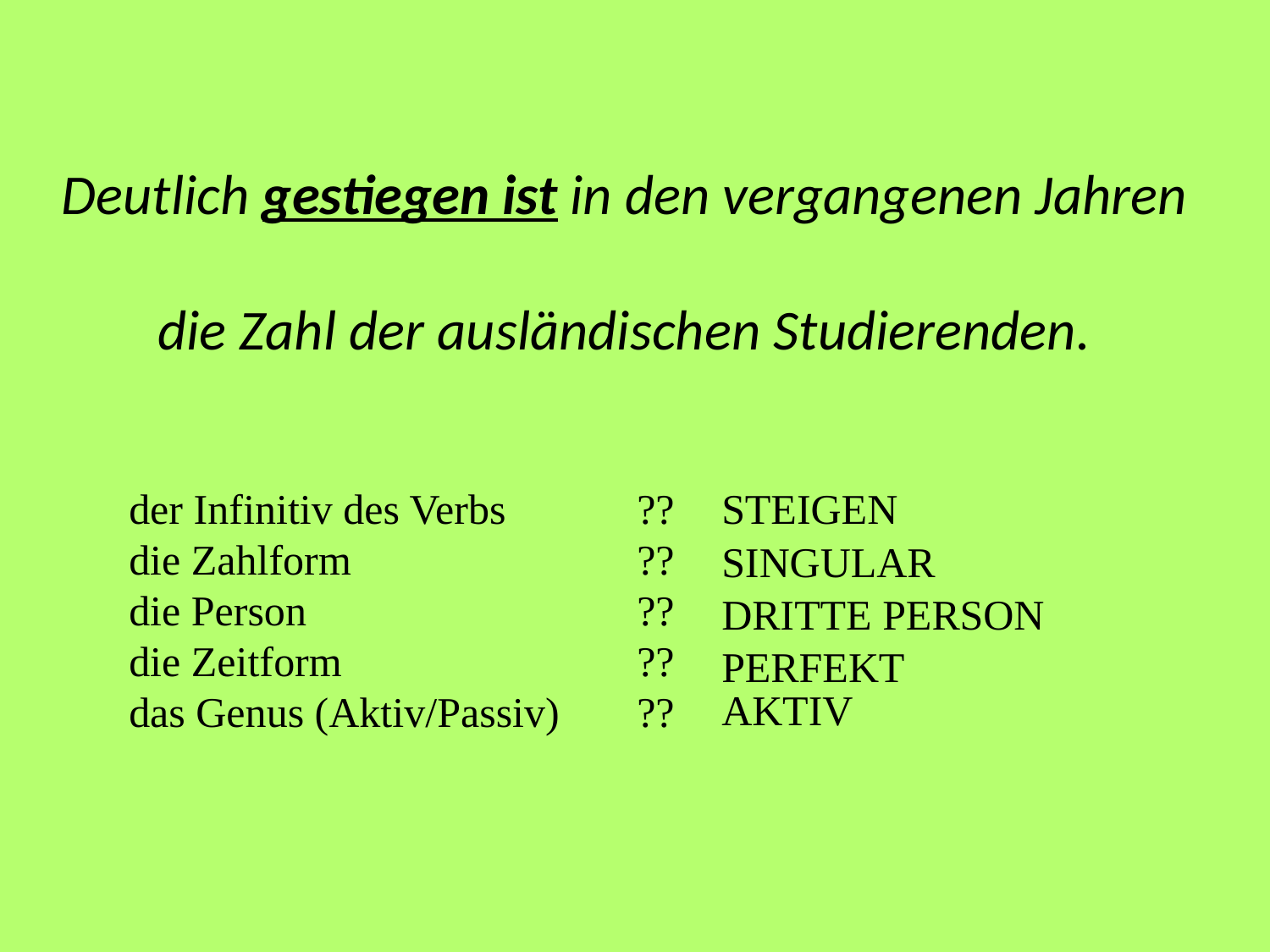

Deutlich gestiegen ist in den vergangenen Jahren die Zahl der ausländischen Studierenden.
der Infinitiv des Verbs		??
die Zahlform			??
die Person			??
die Zeitform			??
das Genus (Aktiv/Passiv)	??
STEIGEN
SINGULAR
DRITTE PERSON
PERFEKT
AKTIV